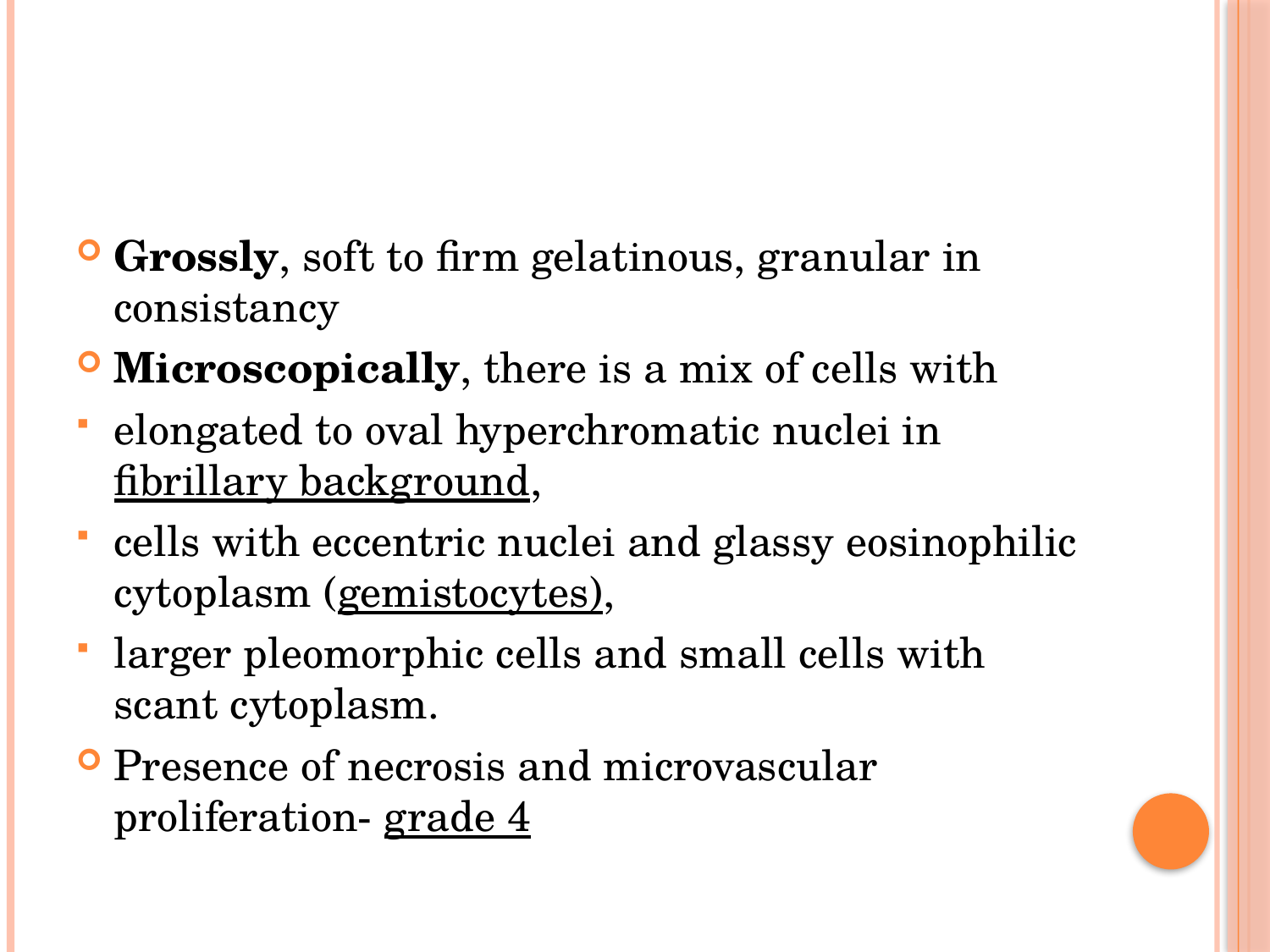

#
Grossly, soft to firm gelatinous, granular in consistancy
Microscopically, there is a mix of cells with
elongated to oval hyperchromatic nuclei in fibrillary background,
cells with eccentric nuclei and glassy eosinophilic cytoplasm (gemistocytes),
larger pleomorphic cells and small cells with scant cytoplasm.
Presence of necrosis and microvascular proliferation- grade 4